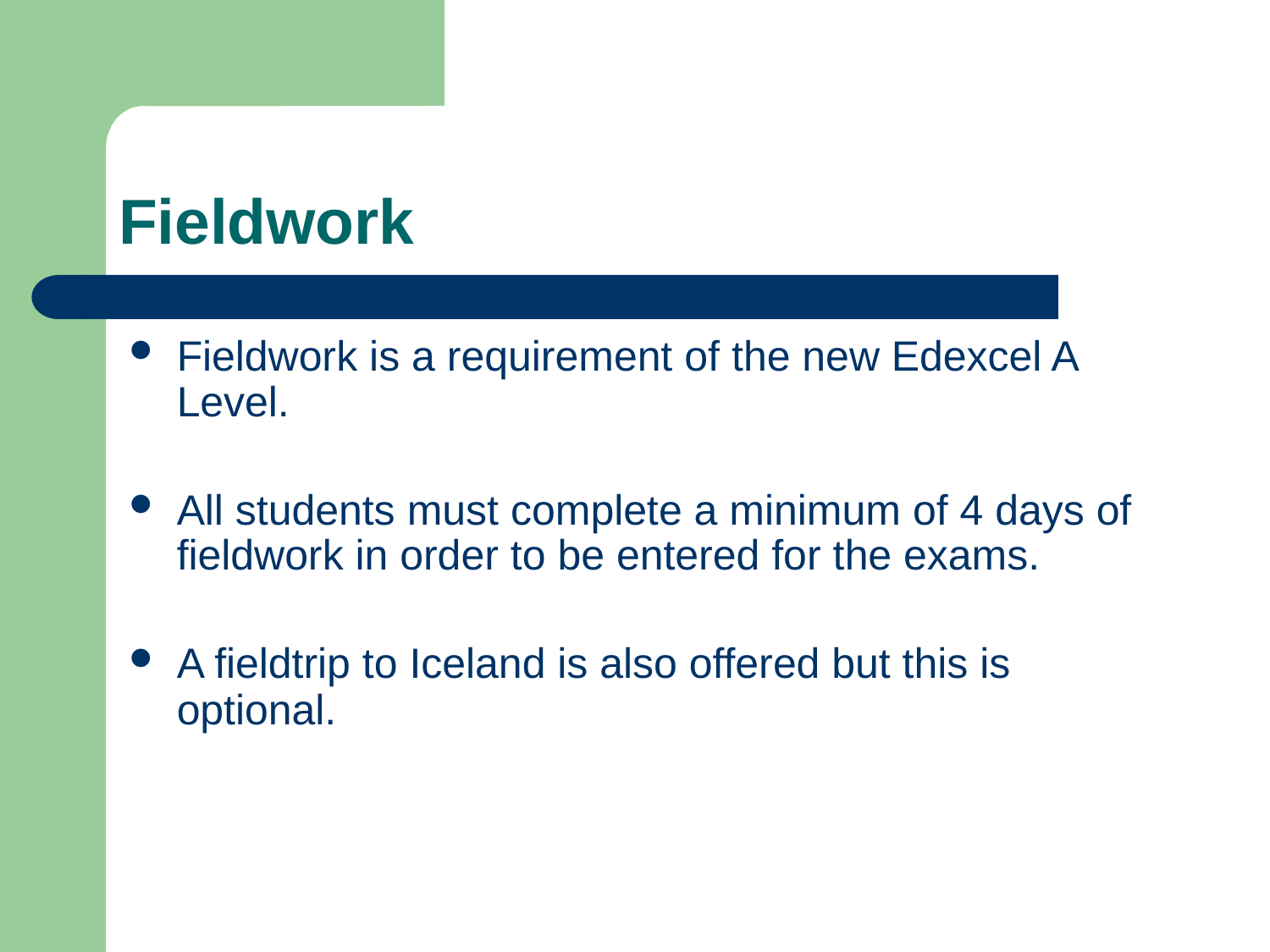

# Fieldwork
Fieldwork is a requirement of the new Edexcel A Level.

All students must complete a minimum of 4 days of fieldwork in order to be entered for the exams.

A fieldtrip to Iceland is also offered but this is optional.